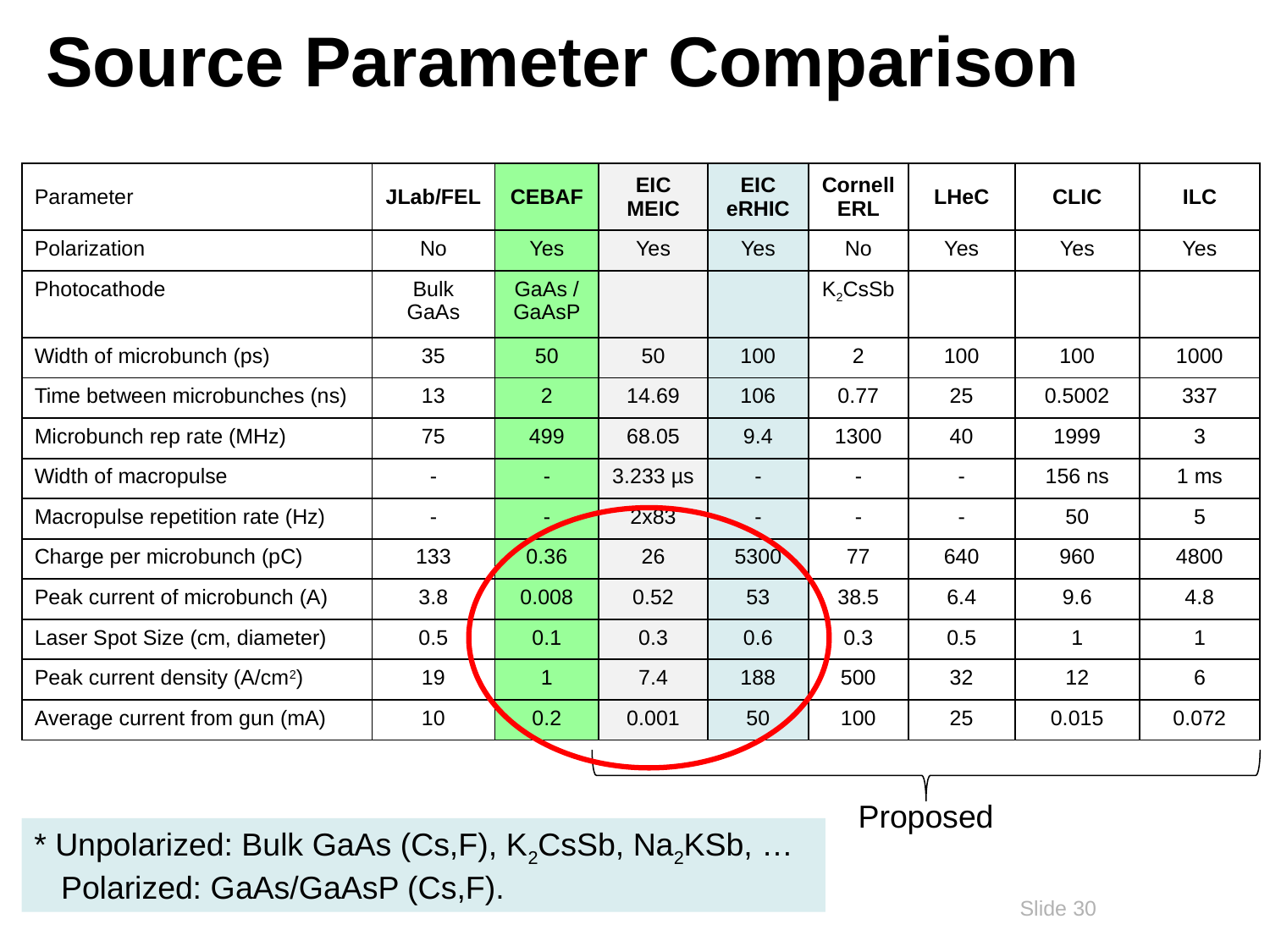

# Source Parameter Comparison
| Parameter | JLab/FEL | CEBAF | EIC MEIC | EIC eRHIC | Cornell ERL | LHeC | CLIC | ILC |
| --- | --- | --- | --- | --- | --- | --- | --- | --- |
| Polarization | No | Yes | Yes | Yes | No | Yes | Yes | Yes |
| Photocathode | Bulk GaAs | GaAs / GaAsP |  |  | K2CsSb |  |  |  |
| Width of microbunch (ps) | 35 | 50 | 50 | 100 | 2 | 100 | 100 | 1000 |
| Time between microbunches (ns) | 13 | 2 | 14.69 | 106 | 0.77 | 25 | 0.5002 | 337 |
| Microbunch rep rate (MHz) | 75 | 499 | 68.05 | 9.4 | 1300 | 40 | 1999 | 3 |
| Width of macropulse | - | - | 3.233 µs | - | - | - | 156 ns | 1 ms |
| Macropulse repetition rate (Hz) | - | - | 2x83 | - | - | - | 50 | 5 |
| Charge per microbunch (pC) | 133 | 0.36 | 26 | 5300 | 77 | 640 | 960 | 4800 |
| Peak current of microbunch (A) | 3.8 | 0.008 | 0.52 | 53 | 38.5 | 6.4 | 9.6 | 4.8 |
| Laser Spot Size (cm, diameter) | 0.5 | 0.1 | 0.3 | 0.6 | 0.3 | 0.5 | 1 | 1 |
| Peak current density (A/cm2) | 19 | 1 | 7.4 | 188 | 500 | 32 | 12 | 6 |
| Average current from gun (mA) | 10 | 0.2 | 0.001 | 50 | 100 | 25 | 0.015 | 0.072 |

Proposed
* Unpolarized: Bulk GaAs (Cs,F), K2CsSb, Na2KSb, …
   Polarized: GaAs/GaAsP (Cs,F).
Slide 30